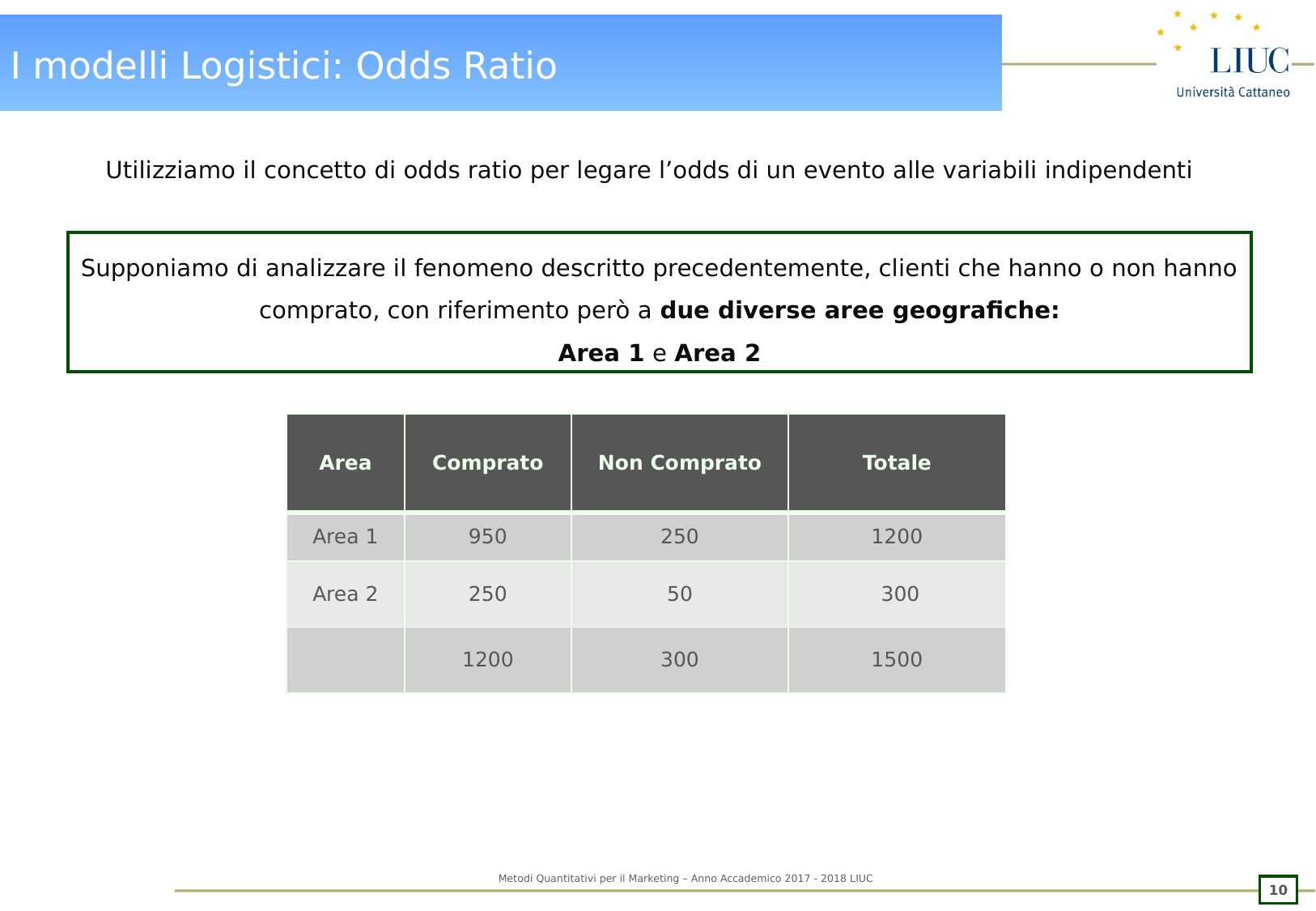

# I modelli Logistici: Odds Ratio
Utilizziamo il concetto di odds ratio per legare l’odds di un evento alle variabili indipendenti
Supponiamo di analizzare il fenomeno descritto precedentemente, clienti che hanno o non hanno comprato, con riferimento però a due diverse aree geografiche:
Area 1 e Area 2
| Area | Comprato | Non Comprato | Totale |
| --- | --- | --- | --- |
| Area 1 | 950 | 250 | 1200 |
| Area 2 | 250 | 50 | 300 |
|  | 1200 | 300 | 1500 |